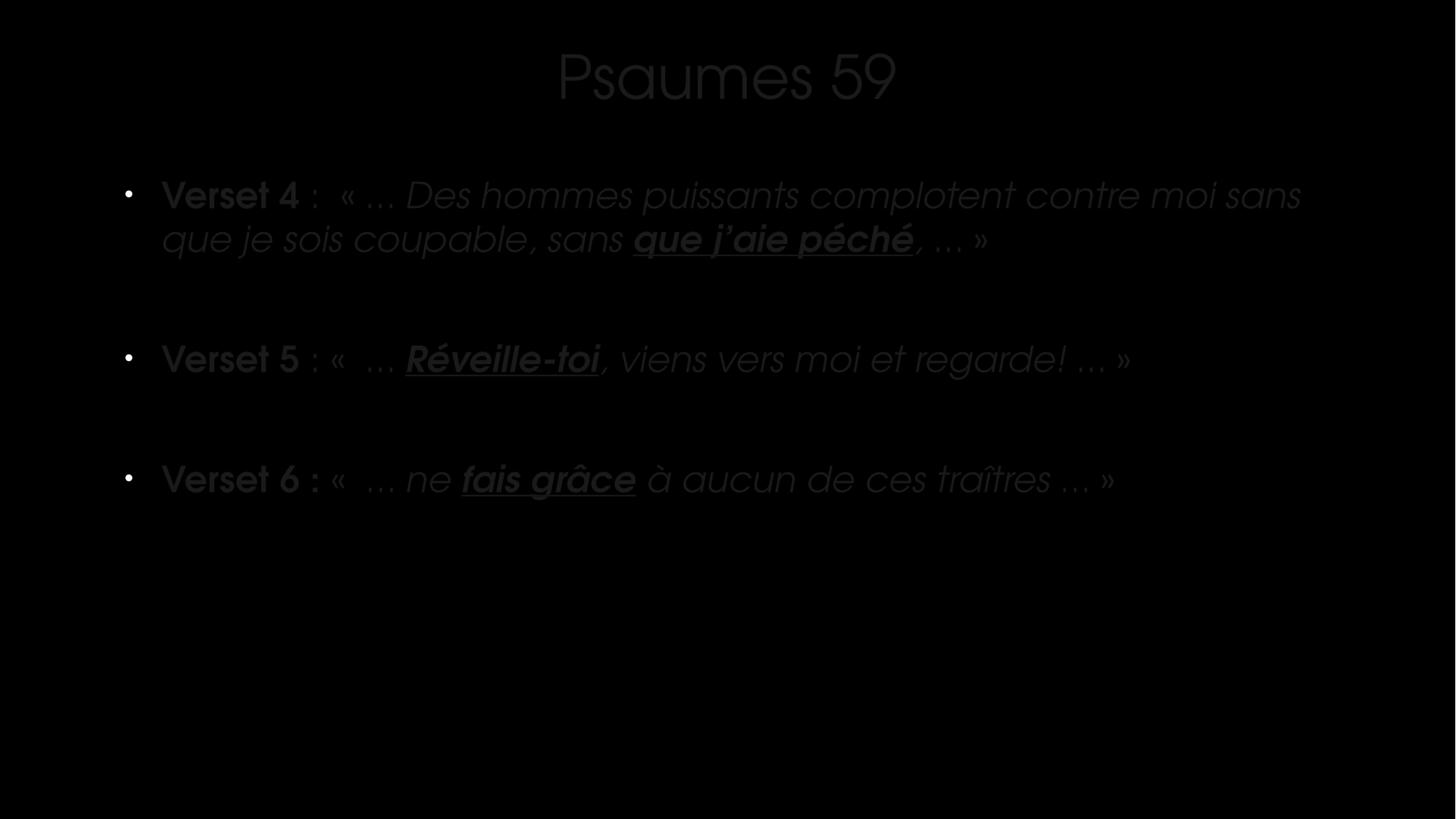

# Psaumes 59
Verset 4 :  « … Des hommes puissants complotent contre moi sans que je sois coupable, sans que j’aie péché, … »

Verset 5 : «  … Réveille-toi, viens vers moi et regarde! … »

Verset 6 : «  … ne fais grâce à aucun de ces traîtres … »